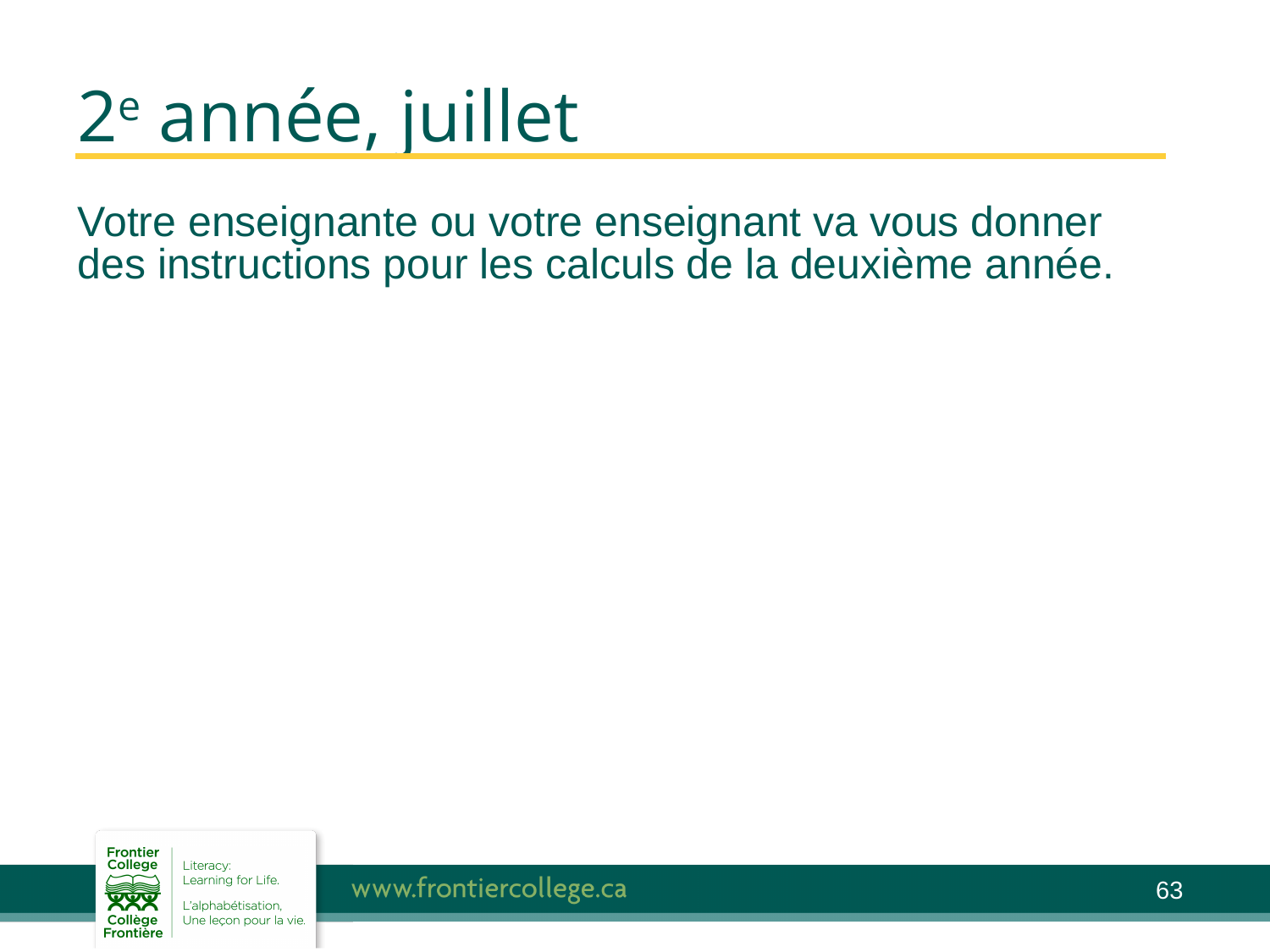

# 2e année, juillet
Votre enseignante ou votre enseignant va vous donner des instructions pour les calculs de la deuxième année.